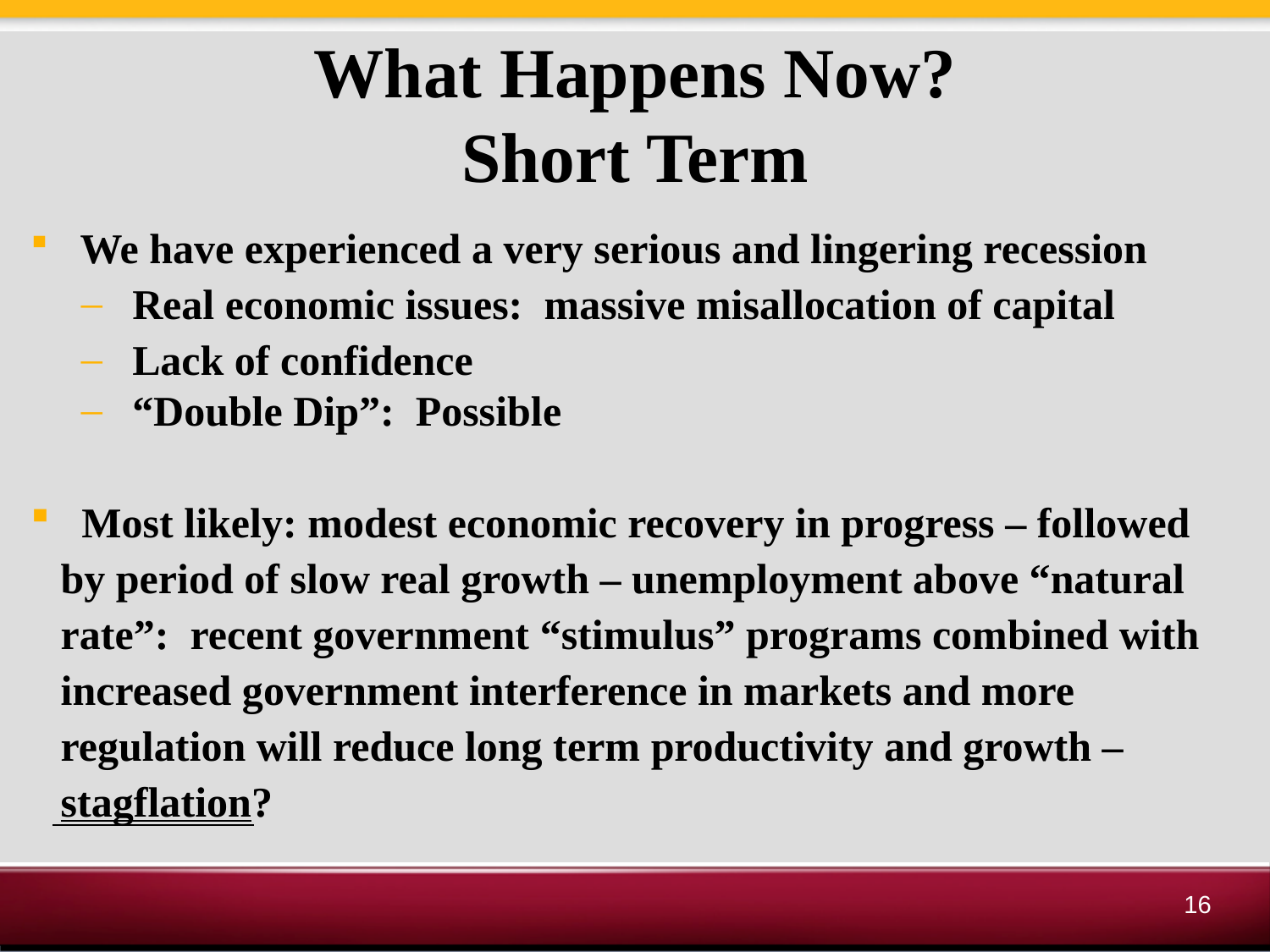

What Happens Now?
Short Term
  We have experienced a very serious and lingering recession
  Real economic issues:  massive misallocation of capital
  Lack of confidence
  “Double Dip”:  Possible

  Most likely: modest economic recovery in progress – followed by period of slow real growth – unemployment above “natural rate”:  recent government “stimulus” programs combined with increased government interference in markets and more regulation will reduce long term productivity and growth – stagflation?